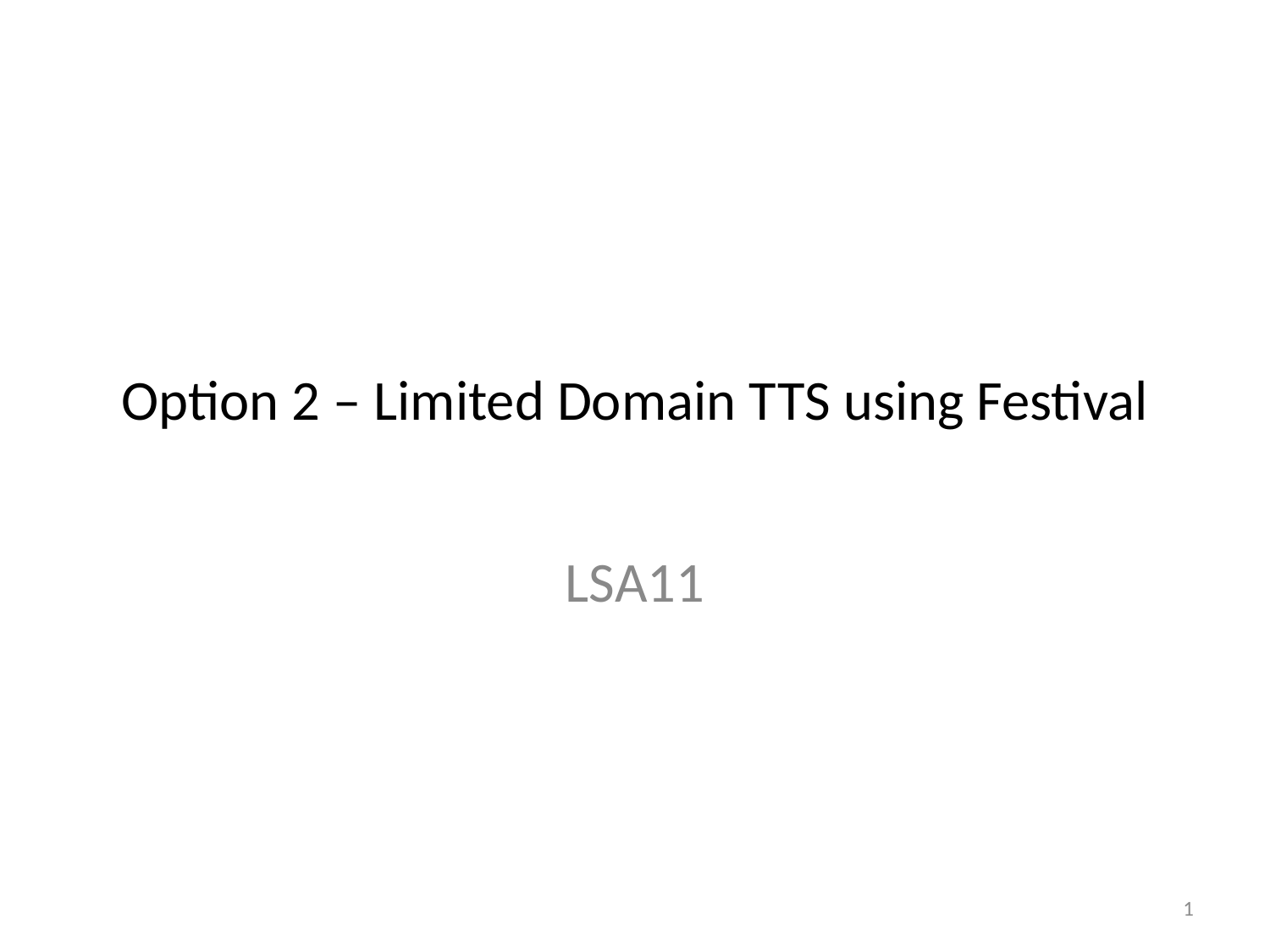

# Option 2 – Limited Domain TTS using Festival
LSA11
1